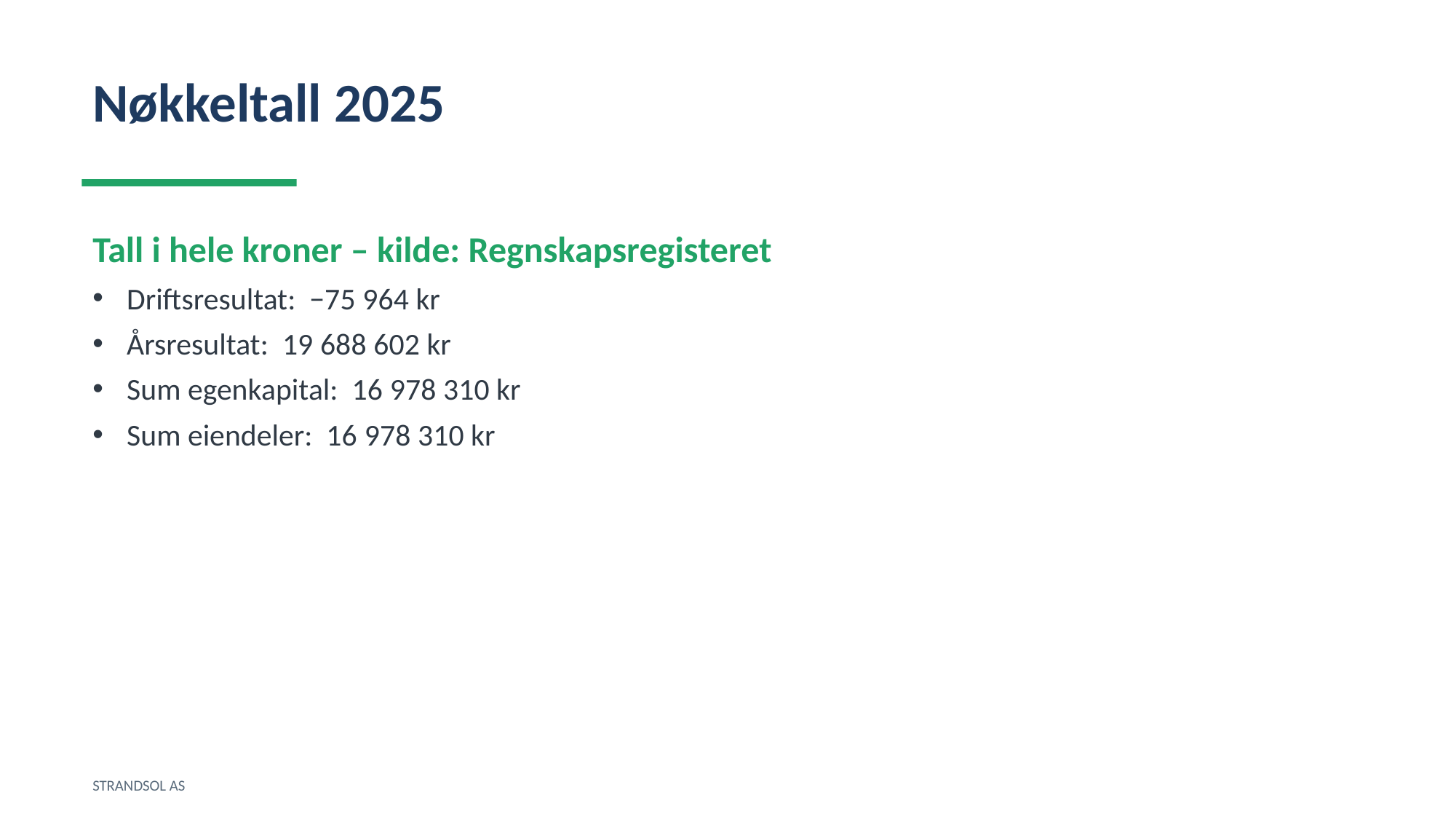

Nøkkeltall 2025

Tall i hele kroner – kilde: Regnskapsregisteret
Driftsresultat:  −75 964 kr
Årsresultat:  19 688 602 kr
Sum egenkapital:  16 978 310 kr
Sum eiendeler:  16 978 310 kr
STRANDSOL AS